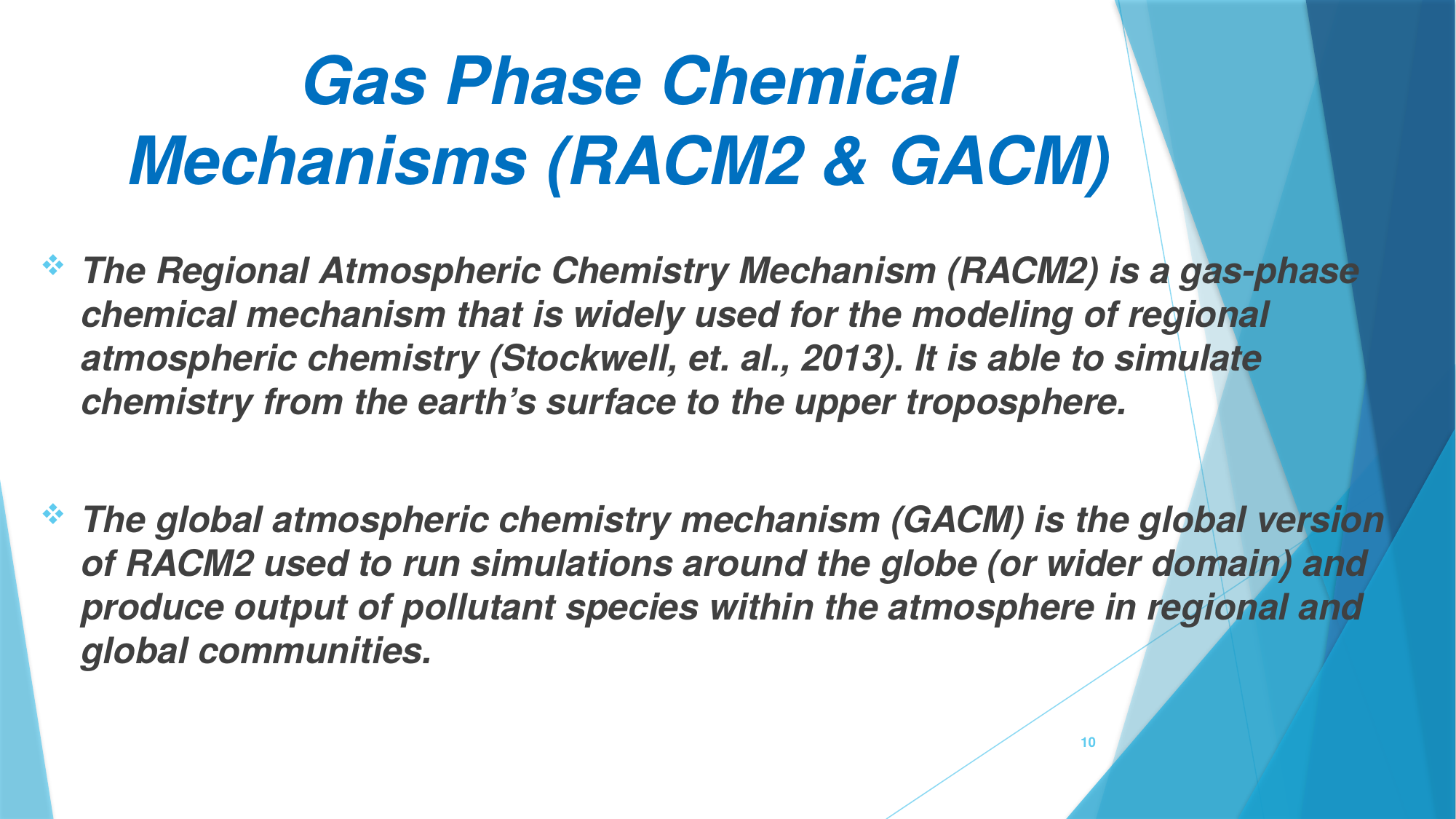

# Gas Phase Chemical Mechanisms (RACM2 & GACM)
The Regional Atmospheric Chemistry Mechanism (RACM2) is a gas-phase chemical mechanism that is widely used for the modeling of regional atmospheric chemistry (Stockwell, et. al., 2013). It is able to simulate chemistry from the earth’s surface to the upper troposphere.

The global atmospheric chemistry mechanism (GACM) is the global version of RACM2 used to run simulations around the globe (or wider domain) and produce output of pollutant species within the atmosphere in regional and global communities.

10